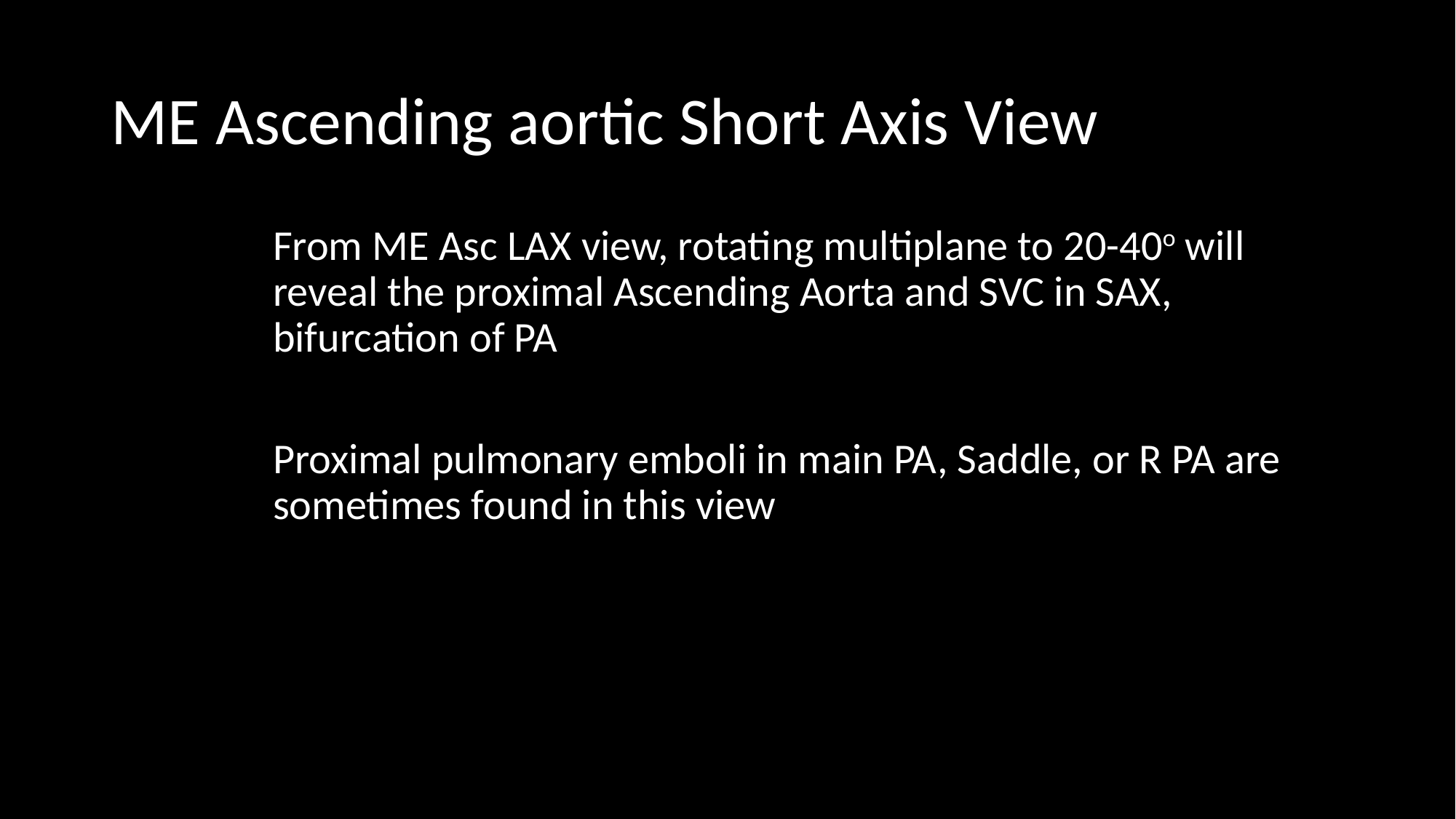

# ME Ascending aortic Short Axis View
From ME Asc LAX view, rotating multiplane to 20-40o will reveal the proximal Ascending Aorta and SVC in SAX, bifurcation of PA

Proximal pulmonary emboli in main PA, Saddle, or R PA are sometimes found in this view